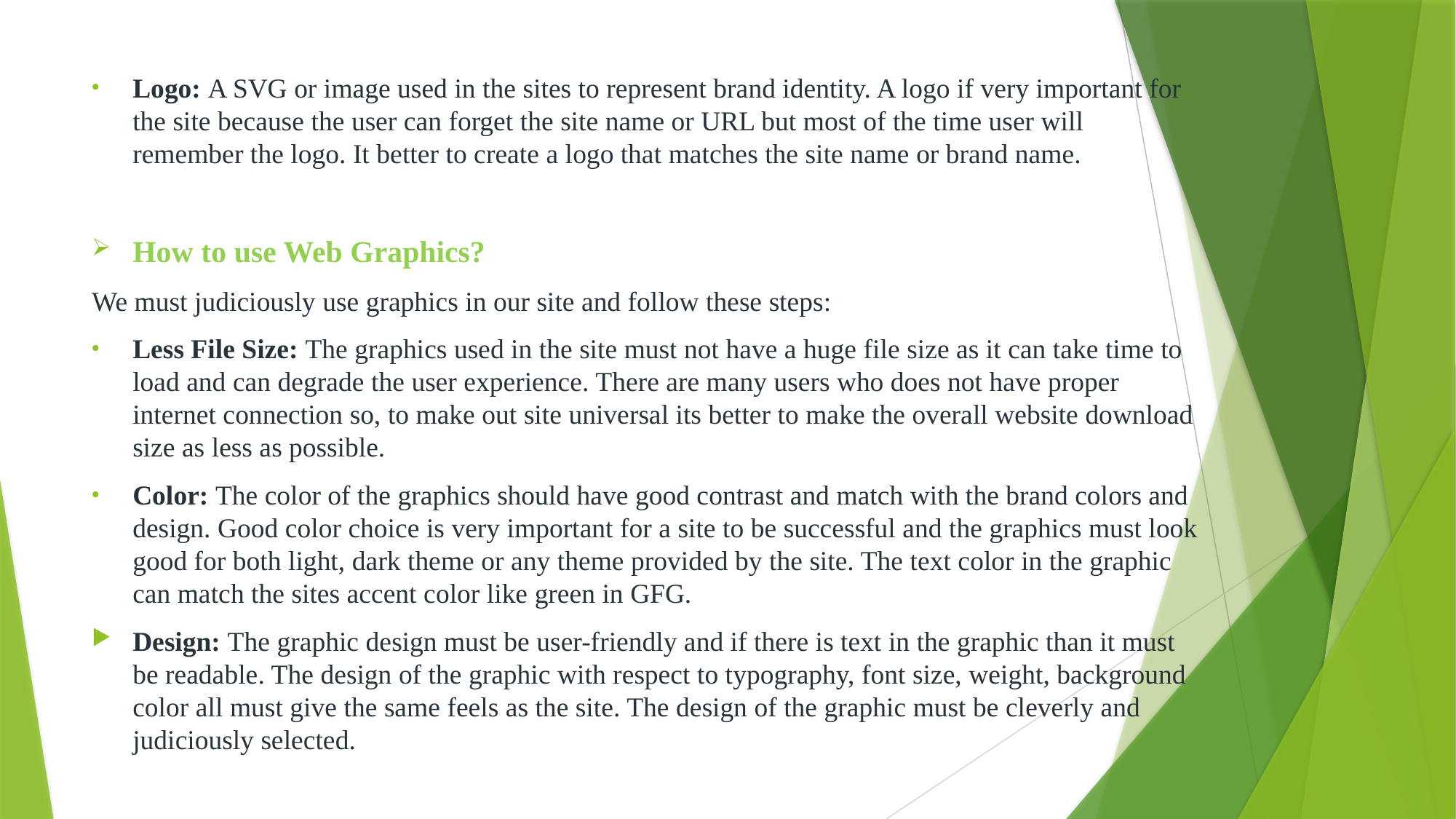

Logo: A SVG or image used in the sites to represent brand identity. A logo if very important for the site because the user can forget the site name or URL but most of the time user will remember the logo. It better to create a logo that matches the site name or brand name.

How to use Web Graphics?
We must judiciously use graphics in our site and follow these steps:
Less File Size: The graphics used in the site must not have a huge file size as it can take time to load and can degrade the user experience. There are many users who does not have proper internet connection so, to make out site universal its better to make the overall website download size as less as possible.
Color: The color of the graphics should have good contrast and match with the brand colors and design. Good color choice is very important for a site to be successful and the graphics must look good for both light, dark theme or any theme provided by the site. The text color in the graphic can match the sites accent color like green in GFG.
Design: The graphic design must be user-friendly and if there is text in the graphic than it must be readable. The design of the graphic with respect to typography, font size, weight, background color all must give the same feels as the site. The design of the graphic must be cleverly and judiciously selected.